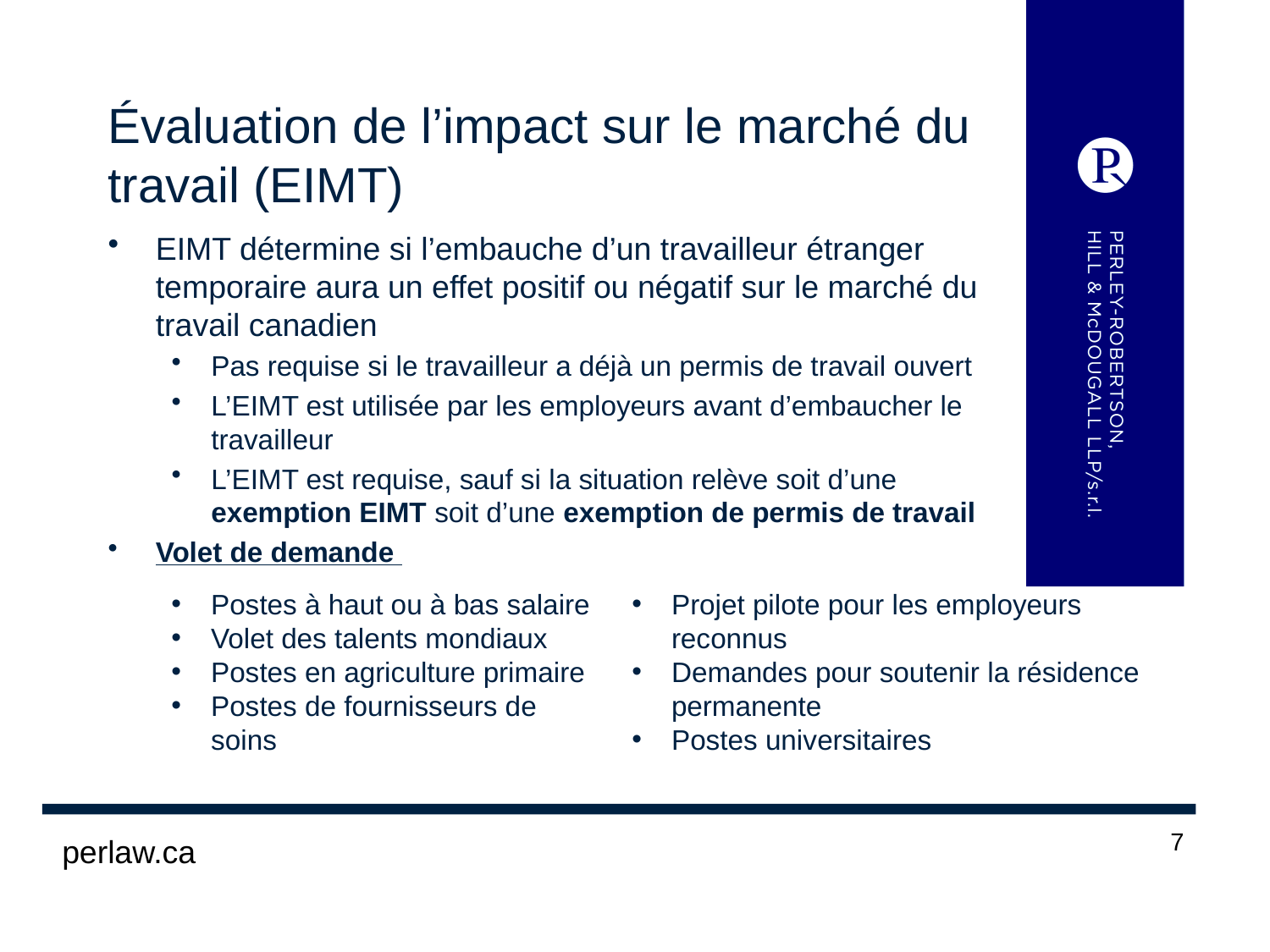

# Évaluation de l’impact sur le marché du travail (EIMT)
EIMT détermine si l’embauche d’un travailleur étranger temporaire aura un effet positif ou négatif sur le marché du travail canadien
Pas requise si le travailleur a déjà un permis de travail ouvert
L’EIMT est utilisée par les employeurs avant d’embaucher le travailleur
L’EIMT est requise, sauf si la situation relève soit d’une exemption EIMT soit d’une exemption de permis de travail
Volet de demande

Postes à haut ou à bas salaire
Volet des talents mondiaux
Postes en agriculture primaire
Postes de fournisseurs de soins

Projet pilote pour les employeurs reconnus
Demandes pour soutenir la résidence permanente
Postes universitaires

7
 perlaw.ca